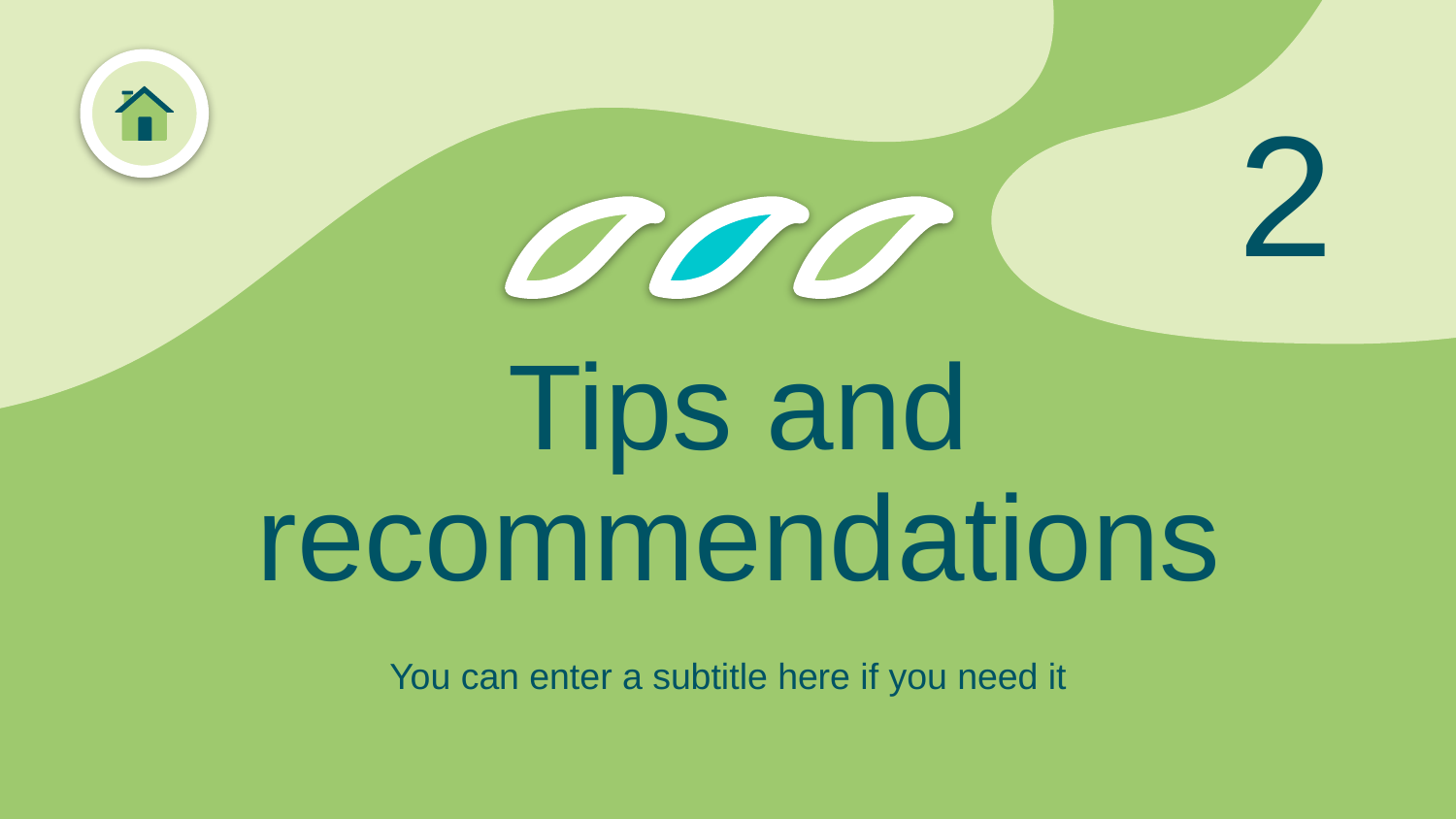

2

# Tips and recommendations
You can enter a subtitle here if you need it